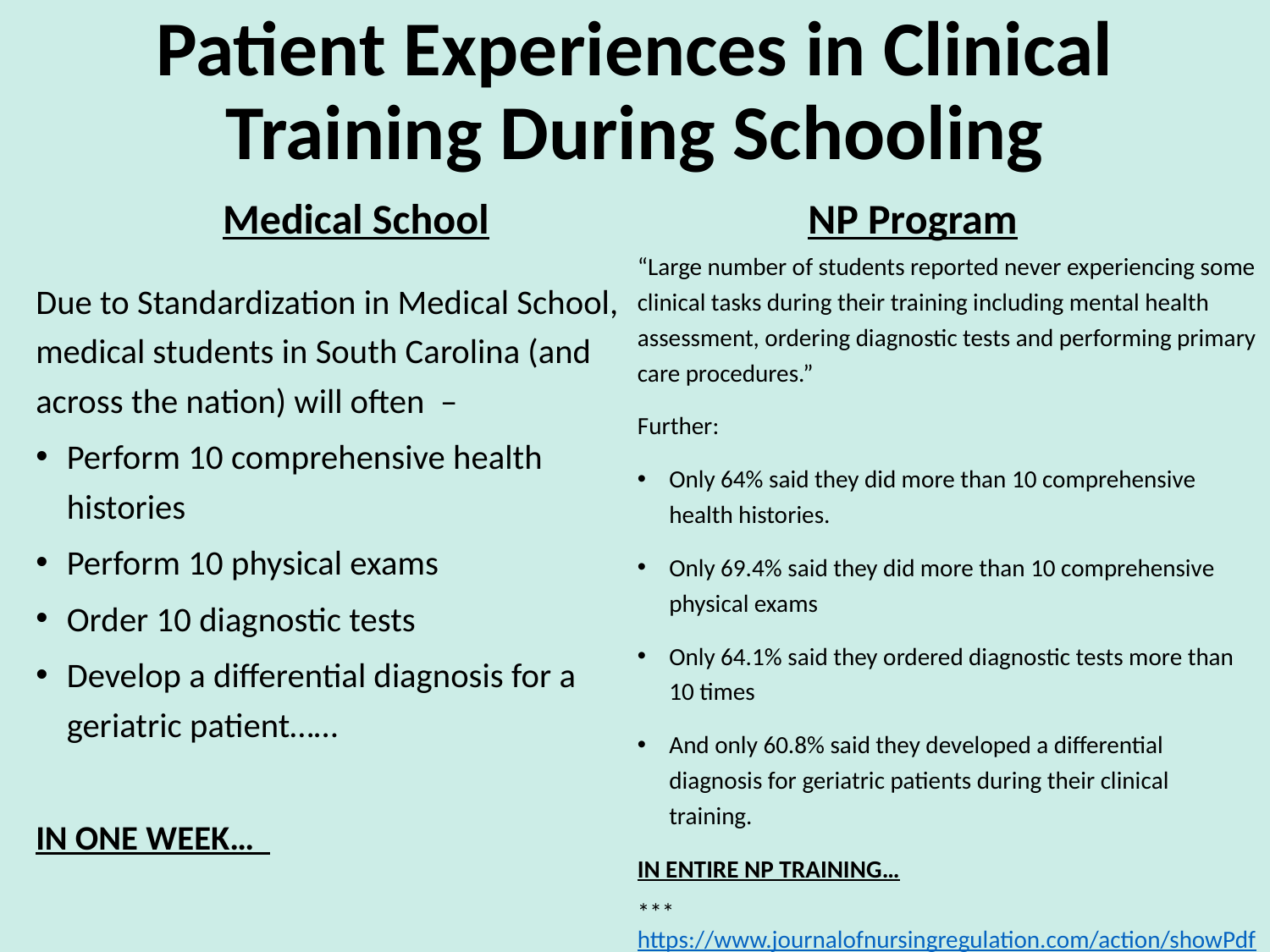

# Patient Experiences in Clinical Training During Schooling
Medical School
NP Program
“Large number of students reported never experiencing some clinical tasks during their training including mental health assessment, ordering diagnostic tests and performing primary care procedures.”
Further:
Only 64% said they did more than 10 comprehensive health histories.
Only 69.4% said they did more than 10 comprehensive physical exams
Only 64.1% said they ordered diagnostic tests more than 10 times
And only 60.8% said they developed a differential diagnosis for geriatric patients during their clinical training.
IN ENTIRE NP TRAINING…
***https://www.journalofnursingregulation.com/action/showPdf?pii=S2155-8256%2821%2900021-1

Due to Standardization in Medical School, medical students in South Carolina (and across the nation) will often  –
Perform 10 comprehensive health histories
Perform 10 physical exams
Order 10 diagnostic tests
Develop a differential diagnosis for a geriatric patient……

IN ONE WEEK…